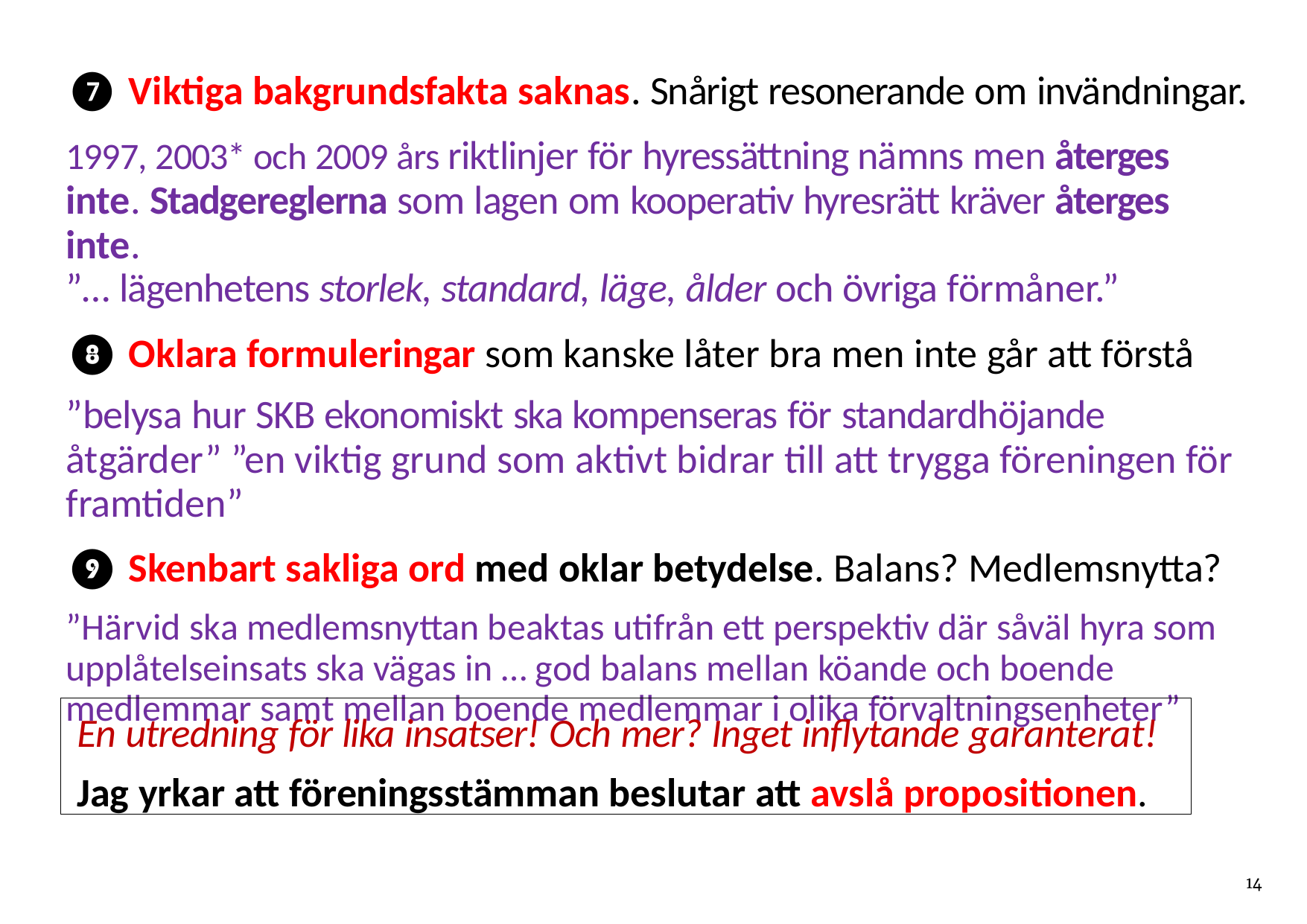

# ❼ Viktiga bakgrundsfakta saknas. Snårigt resonerande om invändningar.
1997, 2003* och 2009 års riktlinjer för hyressättning nämns men återges inte. Stadgereglerna som lagen om kooperativ hyresrätt kräver återges inte.
”… lägenhetens storlek, standard, läge, ålder och övriga förmåner.”
❽ Oklara formuleringar som kanske låter bra men inte går att förstå
”belysa hur SKB ekonomiskt ska kompenseras för standardhöjande åtgärder” ”en viktig grund som aktivt bidrar till att trygga föreningen för framtiden”
❾ Skenbart sakliga ord med oklar betydelse. Balans? Medlemsnytta?
”Härvid ska medlemsnyttan beaktas utifrån ett perspektiv där såväl hyra som upplåtelseinsats ska vägas in … god balans mellan köande och boende
medlemmar samt mellan boende medlemmar i olika förvaltningsenheter”
En utredning för lika insatser! Och mer? Inget inflytande garanterat!
Jag yrkar att föreningsstämman beslutar att avslå propositionen.
14